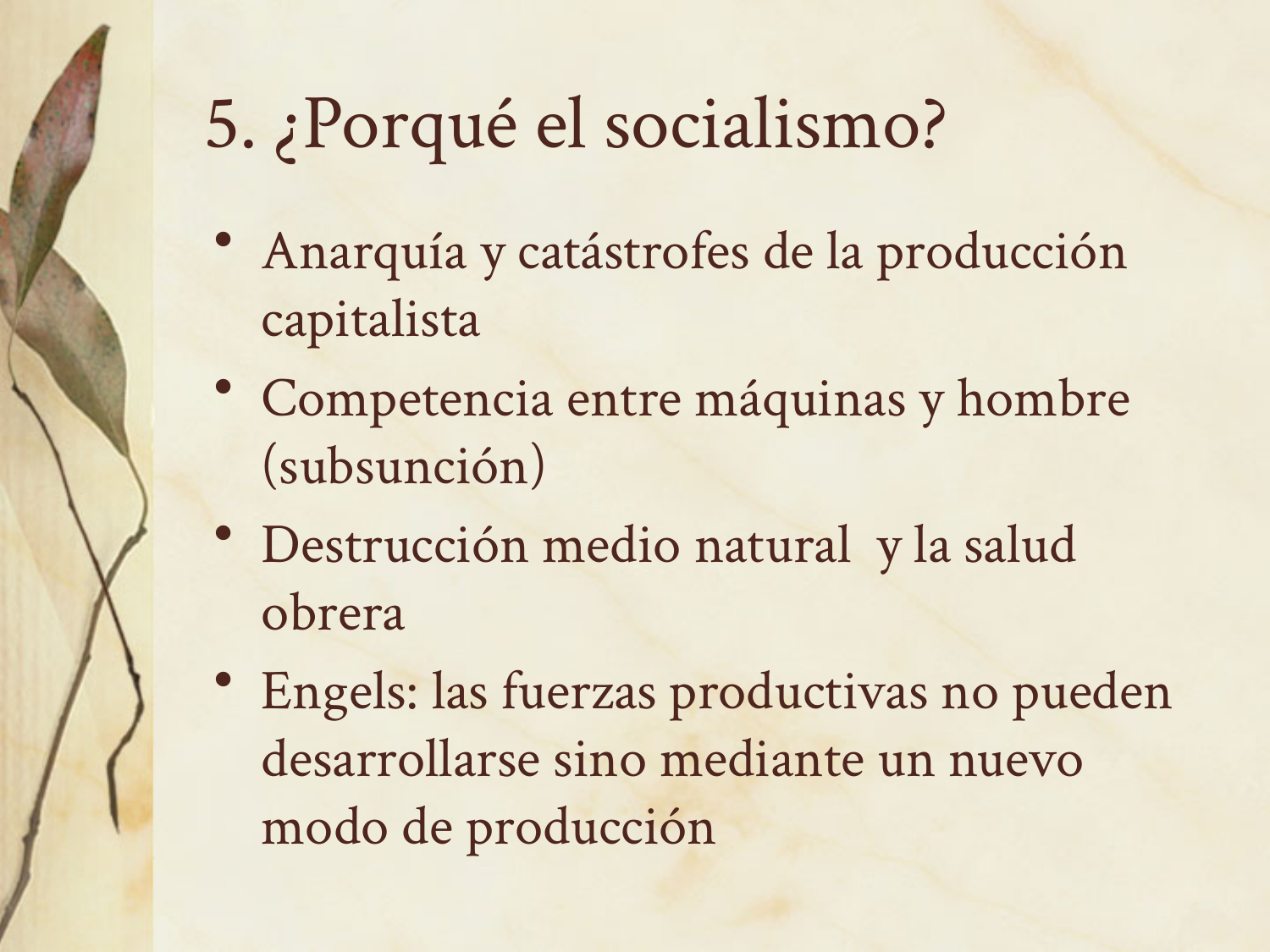

# 5. ¿Porqué el socialismo?
Anarquía y catástrofes de la producción capitalista
Competencia entre máquinas y hombre (subsunción)
Destrucción medio natural  y la salud obrera
Engels: las fuerzas productivas no pueden desarrollarse sino mediante un nuevo modo de producción